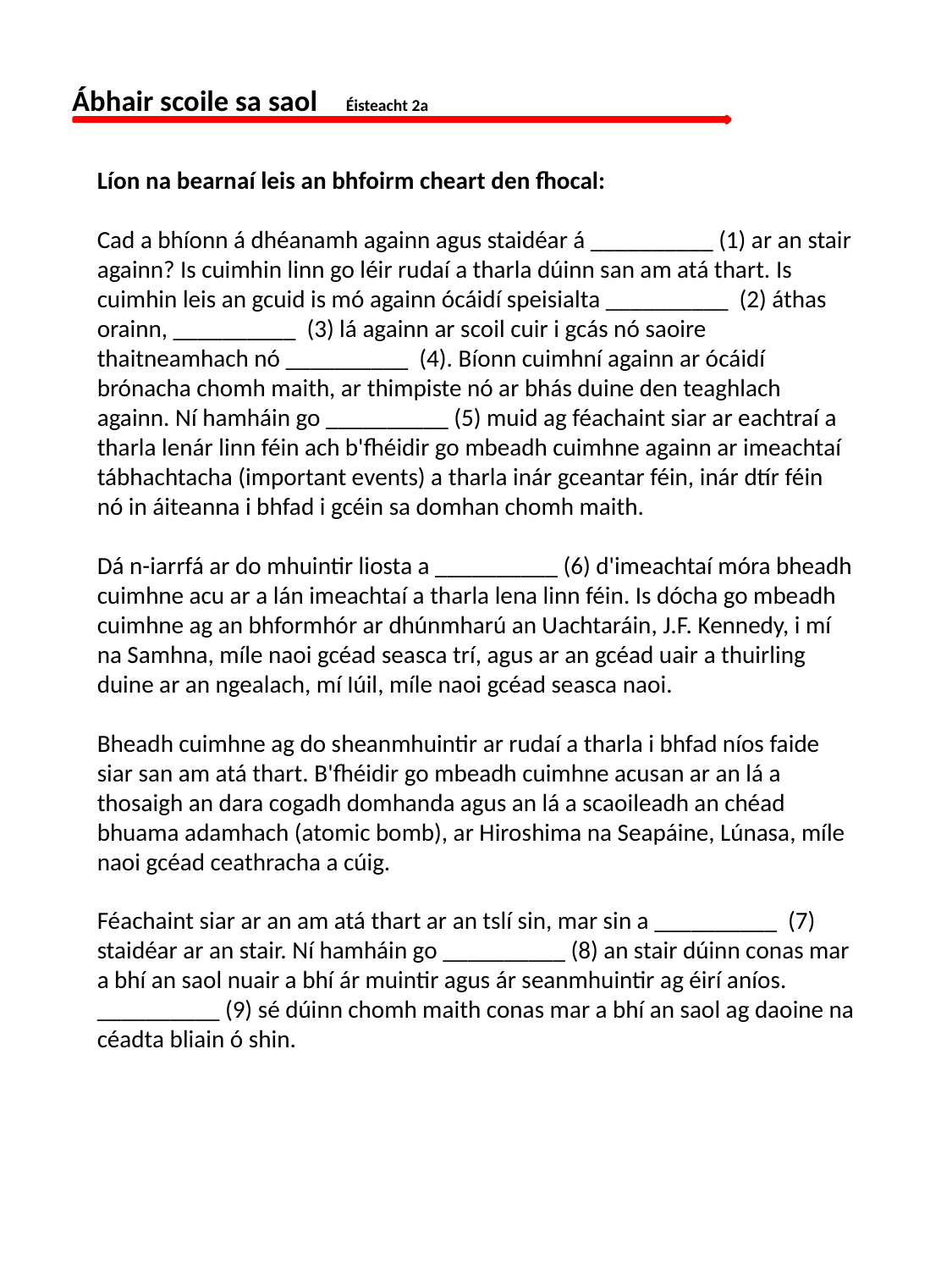

Ábhair scoile sa saol		  Éisteacht 2a

Líon na bearnaí leis an bhfoirm cheart den fhocal:

Cad a bhíonn á dhéanamh againn agus staidéar á __________ (1) ar an stair againn? Is cuimhin linn go léir rudaí a tharla dúinn san am atá thart. Is cuimhin leis an gcuid is mó againn ócáidí speisialta __________  (2) áthas orainn, __________  (3) lá againn ar scoil cuir i gcás nó saoire thaitneamhach nó __________  (4). Bíonn cuimhní againn ar ócáidí brónacha chomh maith, ar thimpiste nó ar bhás duine den teaghlach againn. Ní hamháin go __________ (5) muid ag féachaint siar ar eachtraí a tharla lenár linn féin ach b'fhéidir go mbeadh cuimhne againn ar imeachtaí tábhachtacha (important events) a tharla inár gceantar féin, inár dtír féin nó in áiteanna i bhfad i gcéin sa domhan chomh maith.

Dá n-iarrfá ar do mhuintir liosta a __________ (6) d'imeachtaí móra bheadh cuimhne acu ar a lán imeachtaí a tharla lena linn féin. Is dócha go mbeadh cuimhne ag an bhformhór ar dhúnmharú an Uachtaráin, J.F. Kennedy, i mí na Samhna, míle naoi gcéad seasca trí, agus ar an gcéad uair a thuirling duine ar an ngealach, mí Iúil, míle naoi gcéad seasca naoi.

Bheadh cuimhne ag do sheanmhuintir ar rudaí a tharla i bhfad níos faide siar san am atá thart. B'fhéidir go mbeadh cuimhne acusan ar an lá a thosaigh an dara cogadh domhanda agus an lá a scaoileadh an chéad bhuama adamhach (atomic bomb), ar Hiroshima na Seapáine, Lúnasa, míle naoi gcéad ceathracha a cúig.

Féachaint siar ar an am atá thart ar an tslí sin, mar sin a __________  (7) staidéar ar an stair. Ní hamháin go __________ (8) an stair dúinn conas mar a bhí an saol nuair a bhí ár muintir agus ár seanmhuintir ag éirí aníos. __________ (9) sé dúinn chomh maith conas mar a bhí an saol ag daoine na céadta bliain ó shin.